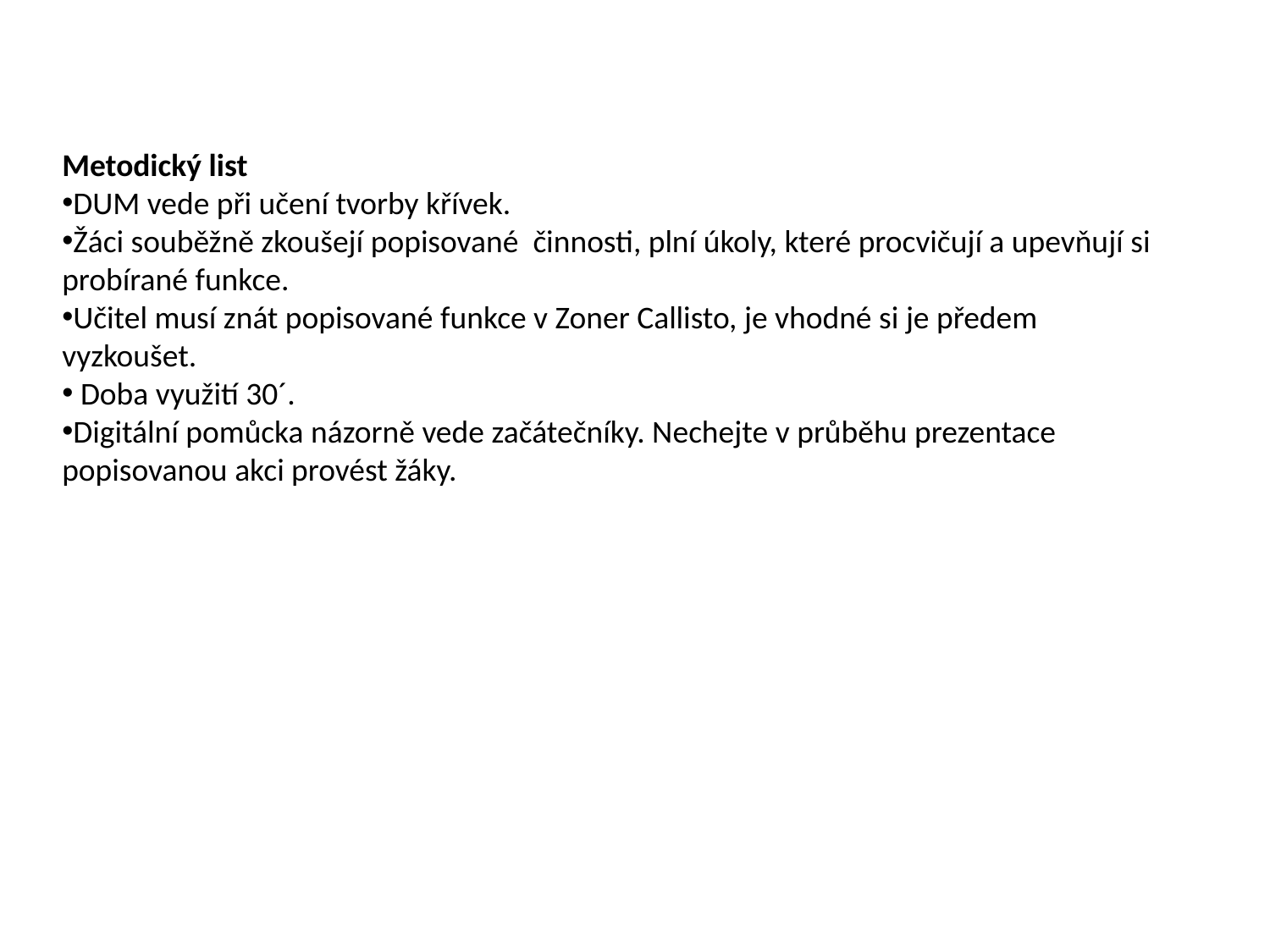

Metodický list
DUM vede při učení tvorby křívek.
Žáci souběžně zkoušejí popisované  činnosti, plní úkoly, které procvičují a upevňují si probírané funkce.
Učitel musí znát popisované funkce v Zoner Callisto, je vhodné si je předem vyzkoušet.
 Doba využití 30´.
Digitální pomůcka názorně vede začátečníky. Nechejte v průběhu prezentace popisovanou akci provést žáky.